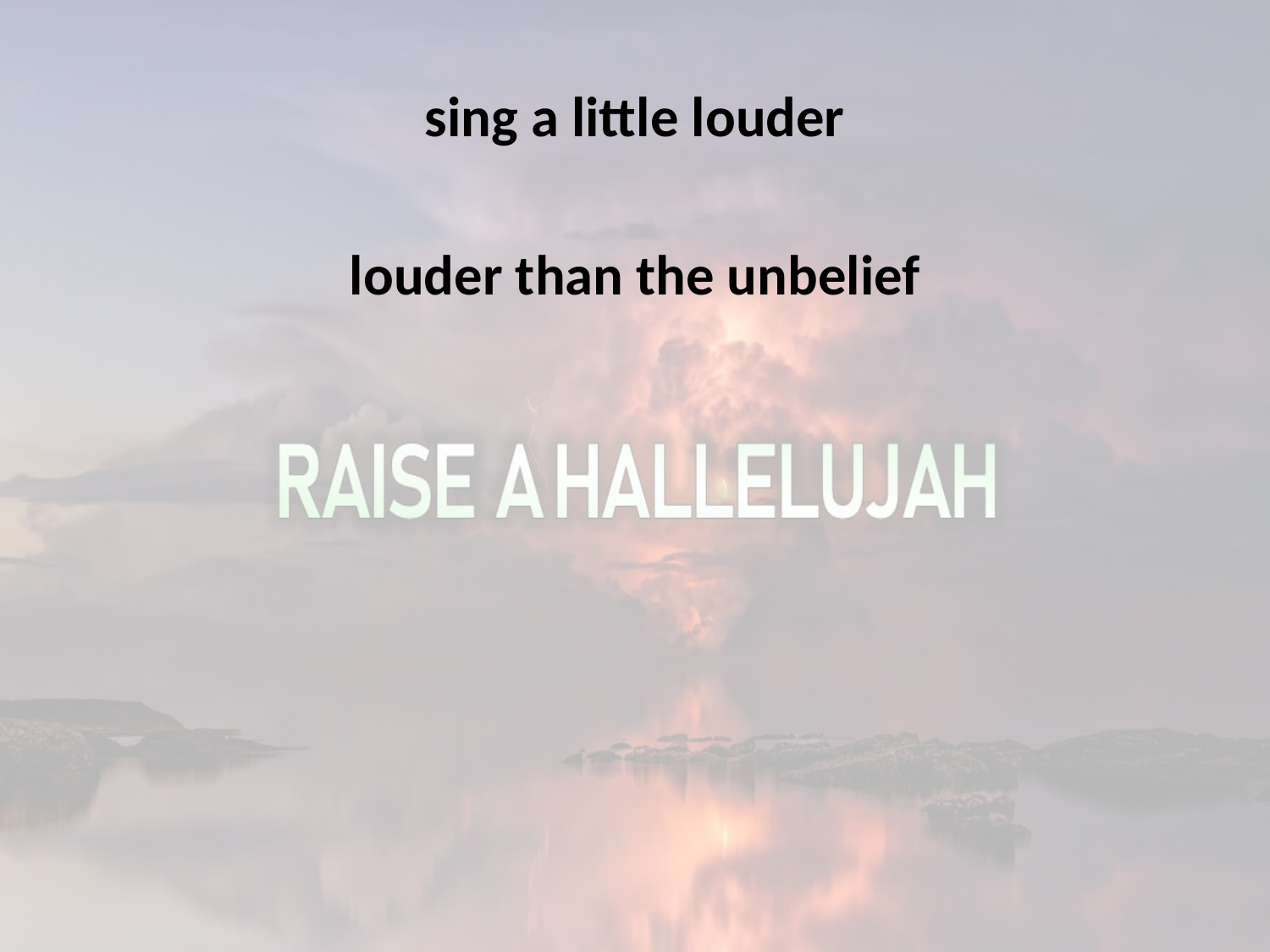

sing a little louder

louder than the unbelief